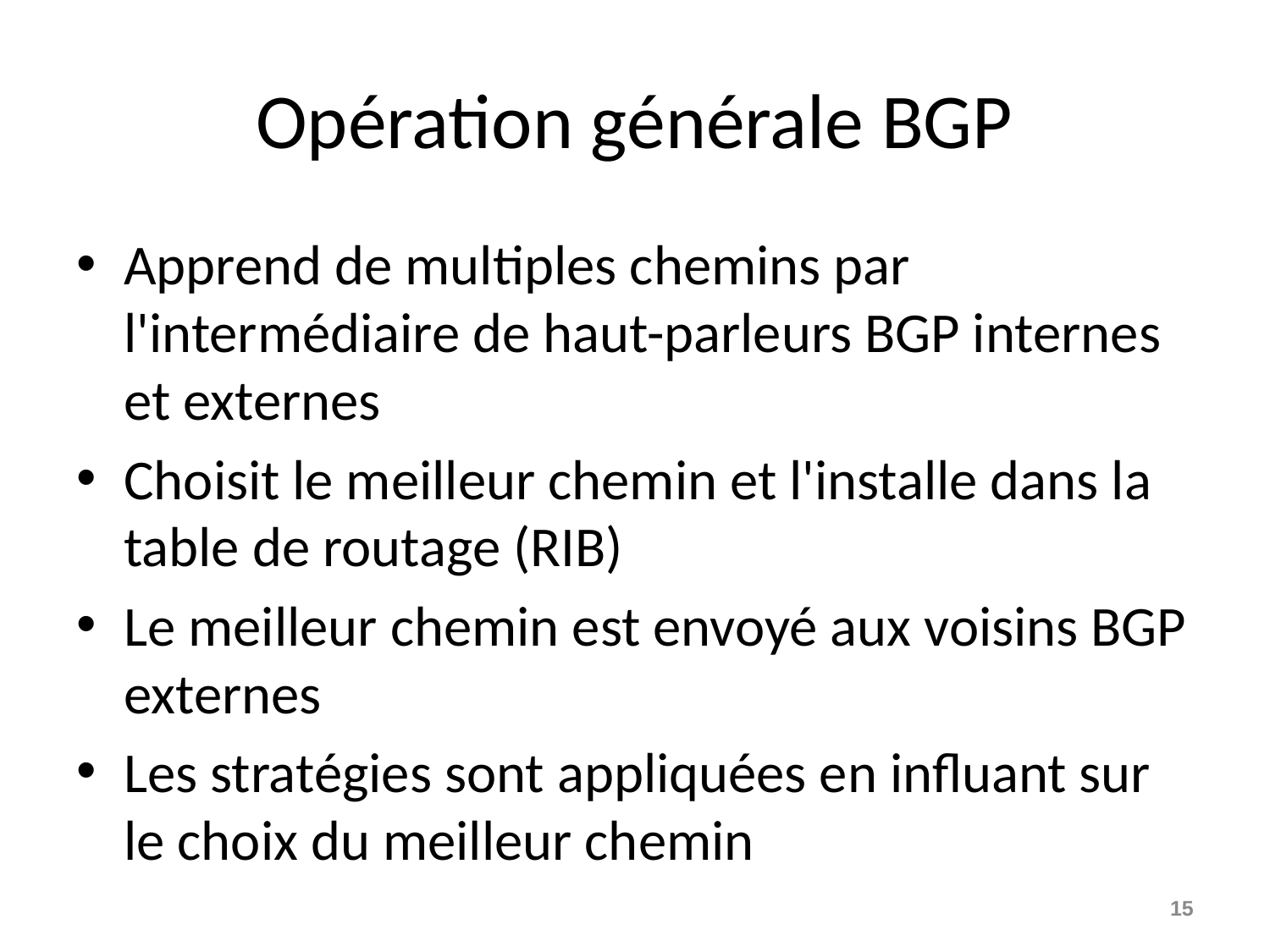

# Opération générale BGP
Apprend de multiples chemins par l'intermédiaire de haut-parleurs BGP internes et externes
Choisit le meilleur chemin et l'installe dans la table de routage (RIB)
Le meilleur chemin est envoyé aux voisins BGP externes
Les stratégies sont appliquées en influant sur le choix du meilleur chemin
15